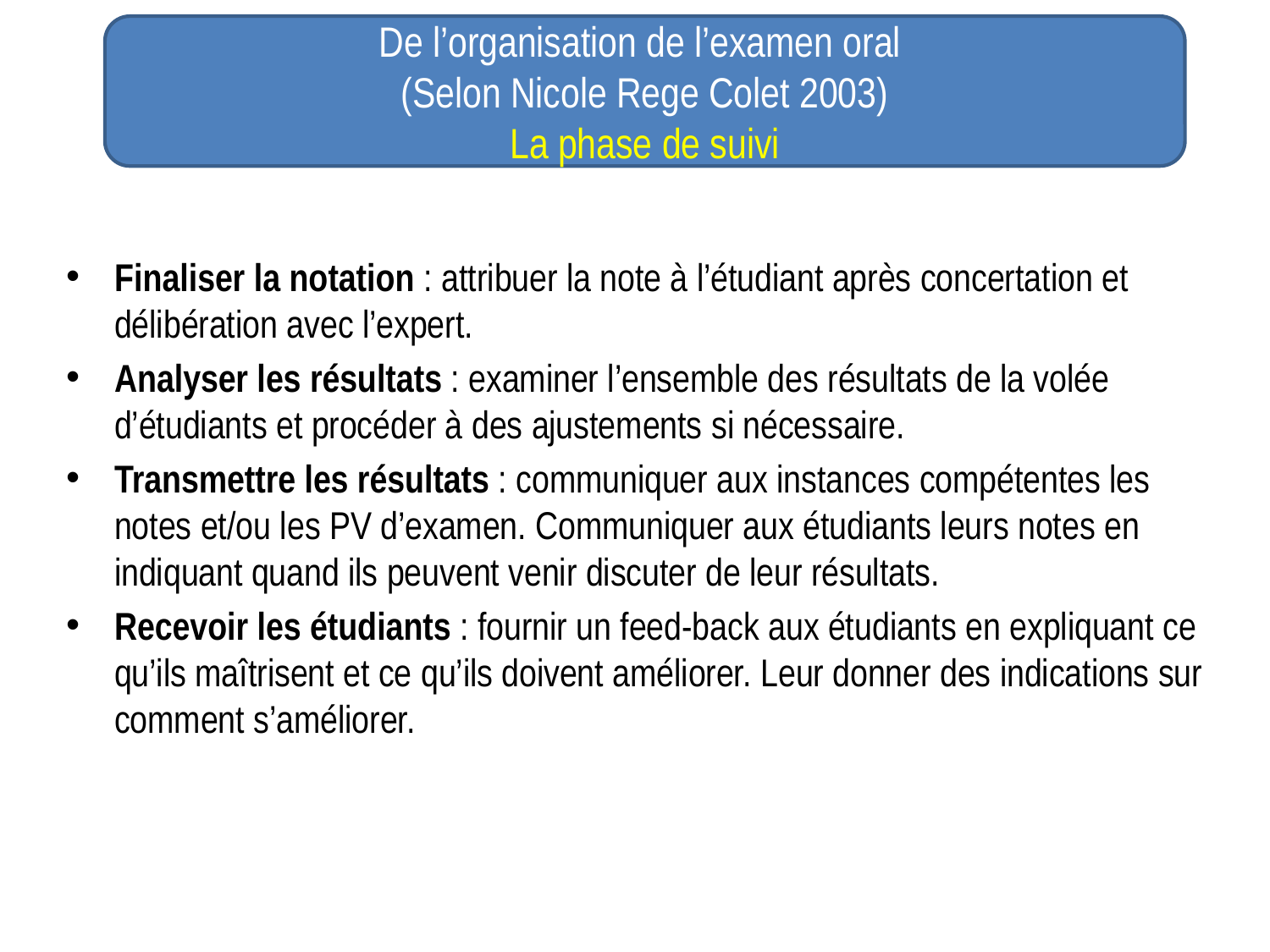

De l’organisation de l’examen oral
(Selon Nicole Rege Colet 2003)
La phase de suivi
Finaliser la notation : attribuer la note à l’étudiant après concertation et délibération avec l’expert.
Analyser les résultats : examiner l’ensemble des résultats de la volée d’étudiants et procéder à des ajustements si nécessaire.
Transmettre les résultats : communiquer aux instances compétentes les notes et/ou les PV d’examen. Communiquer aux étudiants leurs notes en indiquant quand ils peuvent venir discuter de leur résultats.
Recevoir les étudiants : fournir un feed-back aux étudiants en expliquant ce qu’ils maîtrisent et ce qu’ils doivent améliorer. Leur donner des indications sur comment s’améliorer.